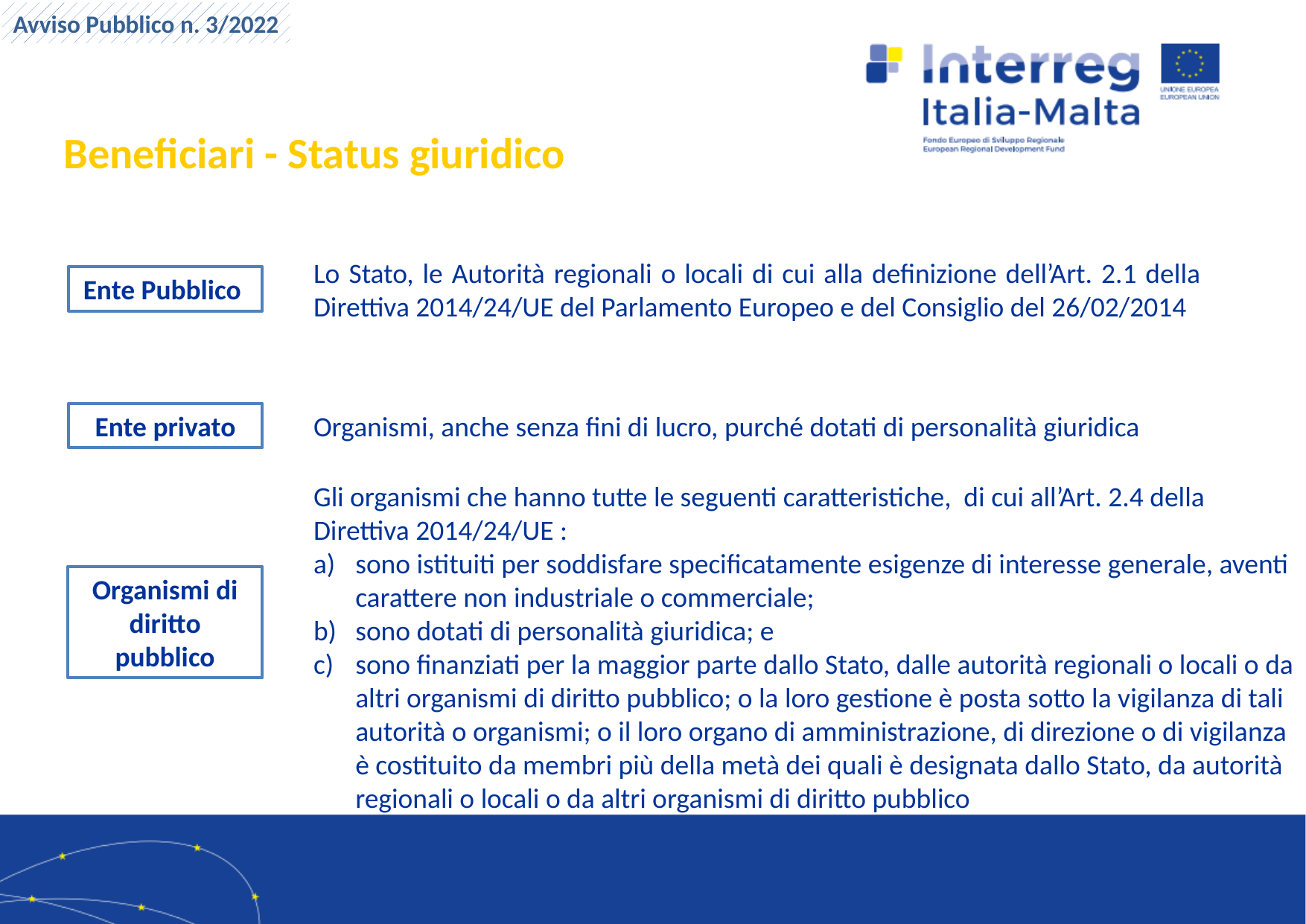

Avviso Pubblico n. 3/2022
Beneficiari - Status giuridico
Lo Stato, le Autorità regionali o locali di cui alla definizione dell’Art. 2.1 della Direttiva 2014/24/UE del Parlamento Europeo e del Consiglio del 26/02/2014
Ente Pubblico
Ente privato
Organismi, anche senza fini di lucro, purché dotati di personalità giuridica
Gli organismi che hanno tutte le seguenti caratteristiche,  di cui all’Art. 2.4 della Direttiva 2014/24/UE :
sono istituiti per soddisfare specificatamente esigenze di interesse generale, aventi carattere non industriale o commerciale;
sono dotati di personalità giuridica; e
sono finanziati per la maggior parte dallo Stato, dalle autorità regionali o locali o da altri organismi di diritto pubblico; o la loro gestione è posta sotto la vigilanza di tali autorità o organismi; o il loro organo di amministrazione, di direzione o di vigilanza è costituito da membri più della metà dei quali è designata dallo Stato, da autorità regionali o locali o da altri organismi di diritto pubblico
Organismi di diritto pubblico